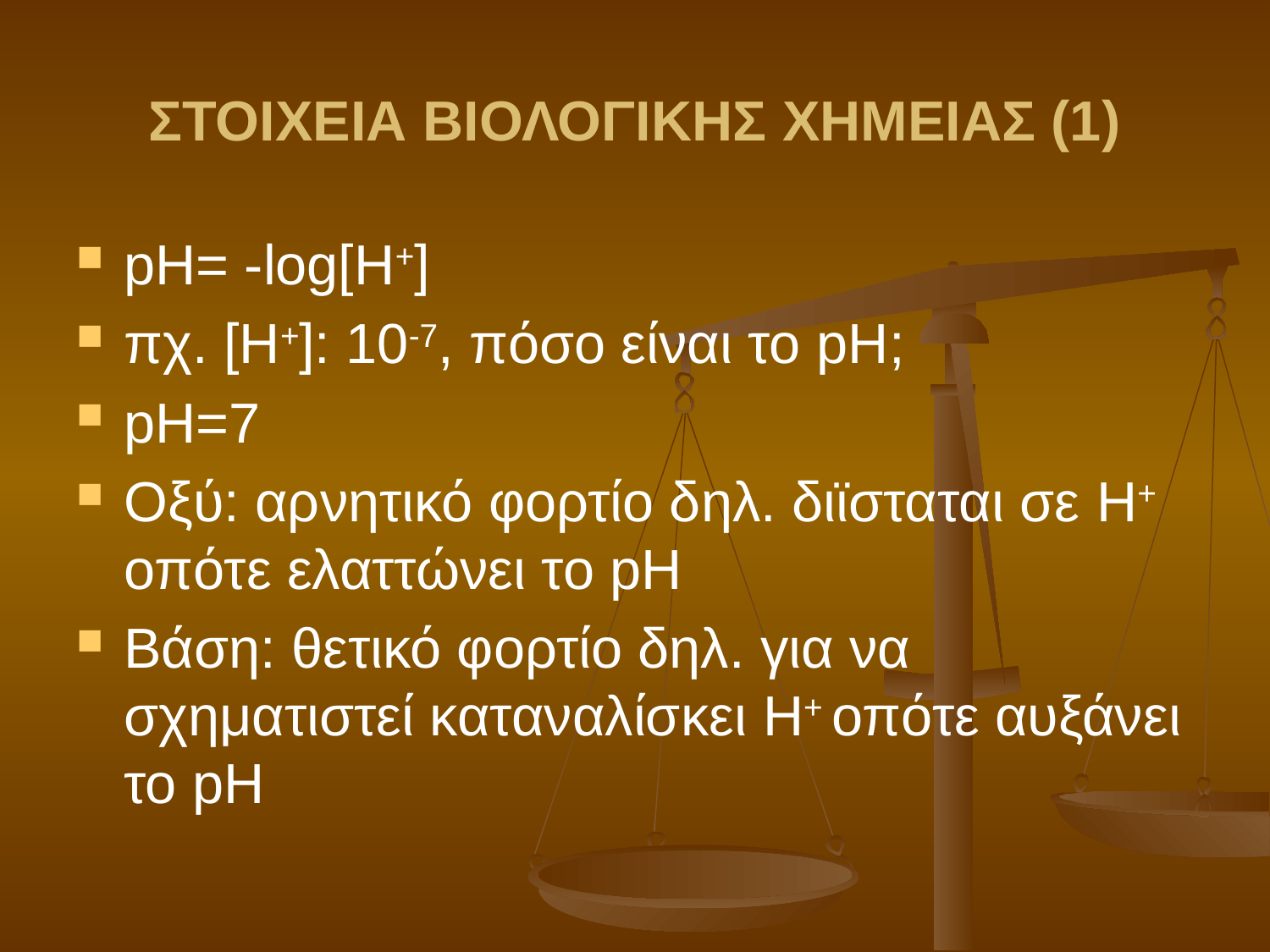

# ΣΤΟΙΧΕΙΑ ΒΙΟΛΟΓΙΚΗΣ ΧΗΜΕΙΑΣ (1)
pH= -log[H+]
πχ. [H+]: 10-7, πόσο είναι το pH;
pH=7
Οξύ: αρνητικό φορτίο δηλ. διϊσταται σε H+ οπότε ελαττώνει το pH
Βάση: θετικό φορτίο δηλ. για να σχηματιστεί καταναλίσκει H+ οπότε αυξάνει το pH